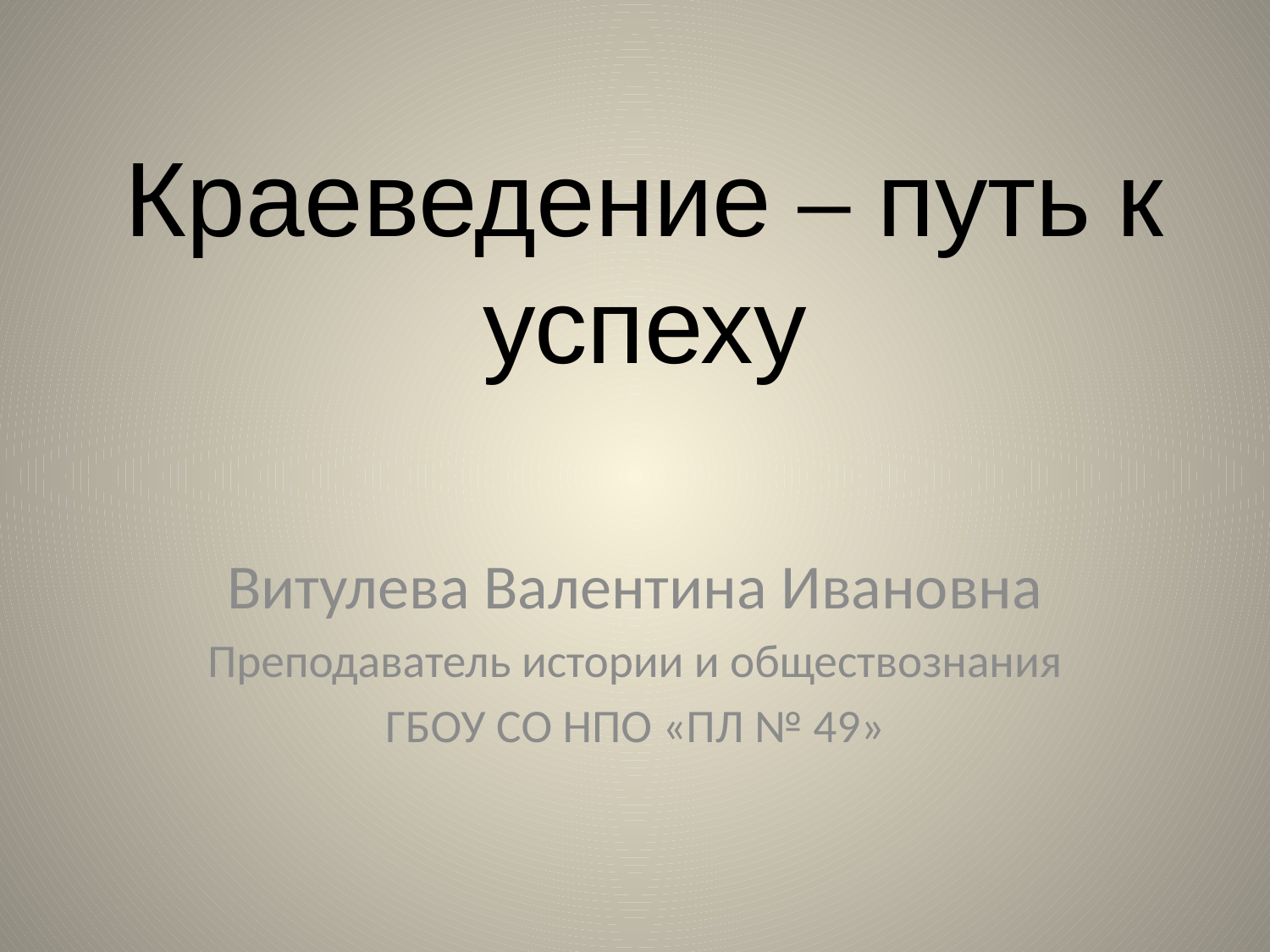

# Краеведение – путь к успеху
Витулева Валентина Ивановна
Преподаватель истории и обществознания
ГБОУ СО НПО «ПЛ № 49»